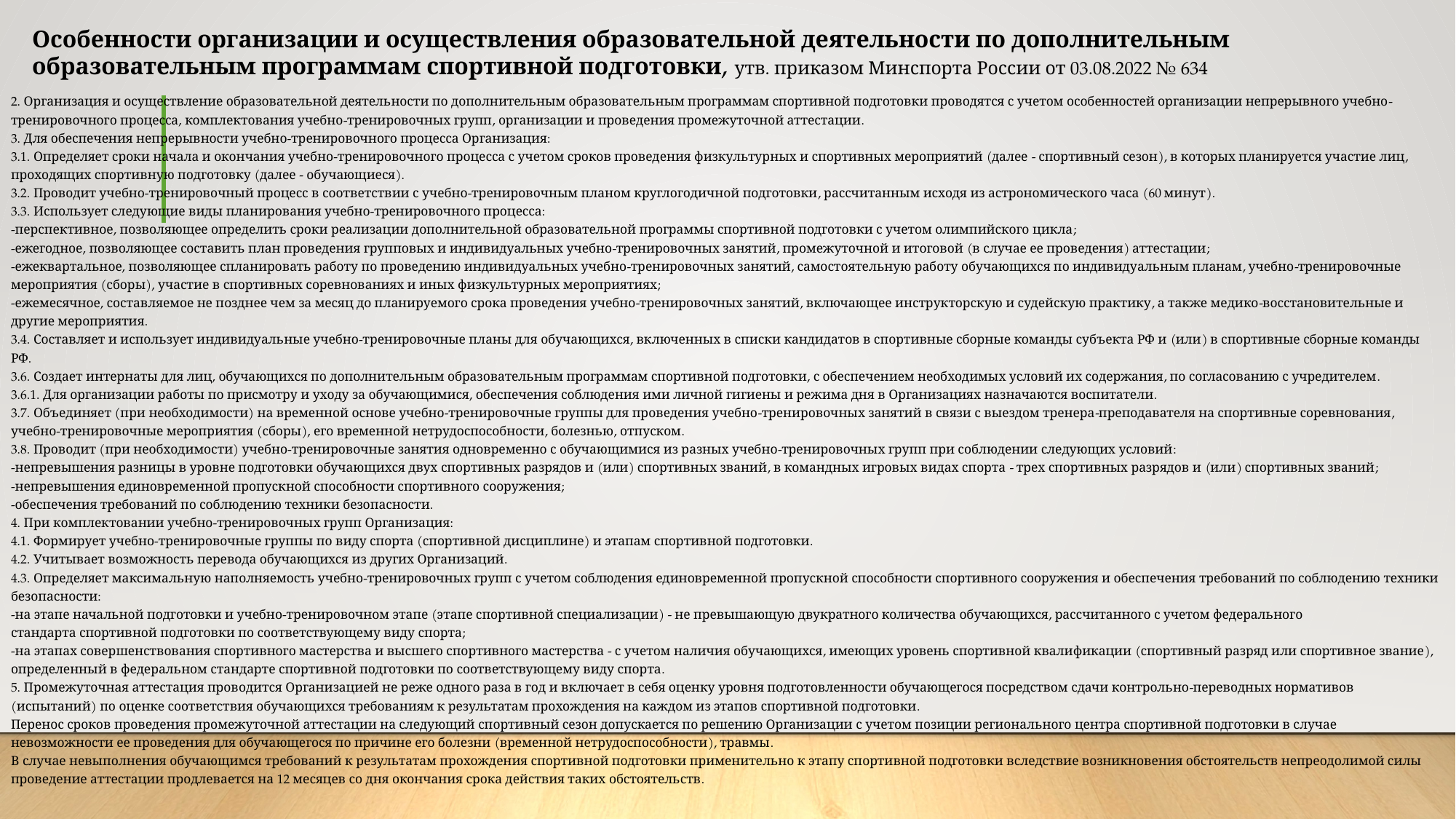

# Особенности организации и осуществления образовательной деятельности по дополнительным образовательным программам спортивной подготовки, утв. приказом Минспорта России от 03.08.2022 № 634
2. Организация и осуществление образовательной деятельности по дополнительным образовательным программам спортивной подготовки проводятся с учетом особенностей организации непрерывного учебно-тренировочного процесса, комплектования учебно-тренировочных групп, организации и проведения промежуточной аттестации.
3. Для обеспечения непрерывности учебно-тренировочного процесса Организация:
3.1. Определяет сроки начала и окончания учебно-тренировочного процесса с учетом сроков проведения физкультурных и спортивных мероприятий (далее - спортивный сезон), в которых планируется участие лиц, проходящих спортивную подготовку (далее - обучающиеся).
3.2. Проводит учебно-тренировочный процесс в соответствии с учебно-тренировочным планом круглогодичной подготовки, рассчитанным исходя из астрономического часа (60 минут).
3.3. Использует следующие виды планирования учебно-тренировочного процесса:
-перспективное, позволяющее определить сроки реализации дополнительной образовательной программы спортивной подготовки с учетом олимпийского цикла;
-ежегодное, позволяющее составить план проведения групповых и индивидуальных учебно-тренировочных занятий, промежуточной и итоговой (в случае ее проведения) аттестации;
-ежеквартальное, позволяющее спланировать работу по проведению индивидуальных учебно-тренировочных занятий, самостоятельную работу обучающихся по индивидуальным планам, учебно-тренировочные мероприятия (сборы), участие в спортивных соревнованиях и иных физкультурных мероприятиях;
-ежемесячное, составляемое не позднее чем за месяц до планируемого срока проведения учебно-тренировочных занятий, включающее инструкторскую и судейскую практику, а также медико-восстановительные и другие мероприятия.
3.4. Составляет и использует индивидуальные учебно-тренировочные планы для обучающихся, включенных в списки кандидатов в спортивные сборные команды субъекта РФ и (или) в спортивные сборные команды РФ.
3.6. Создает интернаты для лиц, обучающихся по дополнительным образовательным программам спортивной подготовки, с обеспечением необходимых условий их содержания, по согласованию с учредителем.
3.6.1. Для организации работы по присмотру и уходу за обучающимися, обеспечения соблюдения ими личной гигиены и режима дня в Организациях назначаются воспитатели.
3.7. Объединяет (при необходимости) на временной основе учебно-тренировочные группы для проведения учебно-тренировочных занятий в связи с выездом тренера-преподавателя на спортивные соревнования, учебно-тренировочные мероприятия (сборы), его временной нетрудоспособности, болезнью, отпуском.
3.8. Проводит (при необходимости) учебно-тренировочные занятия одновременно с обучающимися из разных учебно-тренировочных групп при соблюдении следующих условий:
-непревышения разницы в уровне подготовки обучающихся двух спортивных разрядов и (или) спортивных званий, в командных игровых видах спорта - трех спортивных разрядов и (или) спортивных званий;
-непревышения единовременной пропускной способности спортивного сооружения;
-обеспечения требований по соблюдению техники безопасности.
4. При комплектовании учебно-тренировочных групп Организация:
4.1. Формирует учебно-тренировочные группы по виду спорта (спортивной дисциплине) и этапам спортивной подготовки.
4.2. Учитывает возможность перевода обучающихся из других Организаций.
4.3. Определяет максимальную наполняемость учебно-тренировочных групп с учетом соблюдения единовременной пропускной способности спортивного сооружения и обеспечения требований по соблюдению техники безопасности:
-на этапе начальной подготовки и учебно-тренировочном этапе (этапе спортивной специализации) - не превышающую двукратного количества обучающихся, рассчитанного с учетом федерального стандарта спортивной подготовки по соответствующему виду спорта;
-на этапах совершенствования спортивного мастерства и высшего спортивного мастерства - с учетом наличия обучающихся, имеющих уровень спортивной квалификации (спортивный разряд или спортивное звание), определенный в федеральном стандарте спортивной подготовки по соответствующему виду спорта.
5. Промежуточная аттестация проводится Организацией не реже одного раза в год и включает в себя оценку уровня подготовленности обучающегося посредством сдачи контрольно-переводных нормативов (испытаний) по оценке соответствия обучающихся требованиям к результатам прохождения на каждом из этапов спортивной подготовки.
Перенос сроков проведения промежуточной аттестации на следующий спортивный сезон допускается по решению Организации с учетом позиции регионального центра спортивной подготовки в случае невозможности ее проведения для обучающегося по причине его болезни (временной нетрудоспособности), травмы.
В случае невыполнения обучающимся требований к результатам прохождения спортивной подготовки применительно к этапу спортивной подготовки вследствие возникновения обстоятельств непреодолимой силы проведение аттестации продлевается на 12 месяцев со дня окончания срока действия таких обстоятельств.